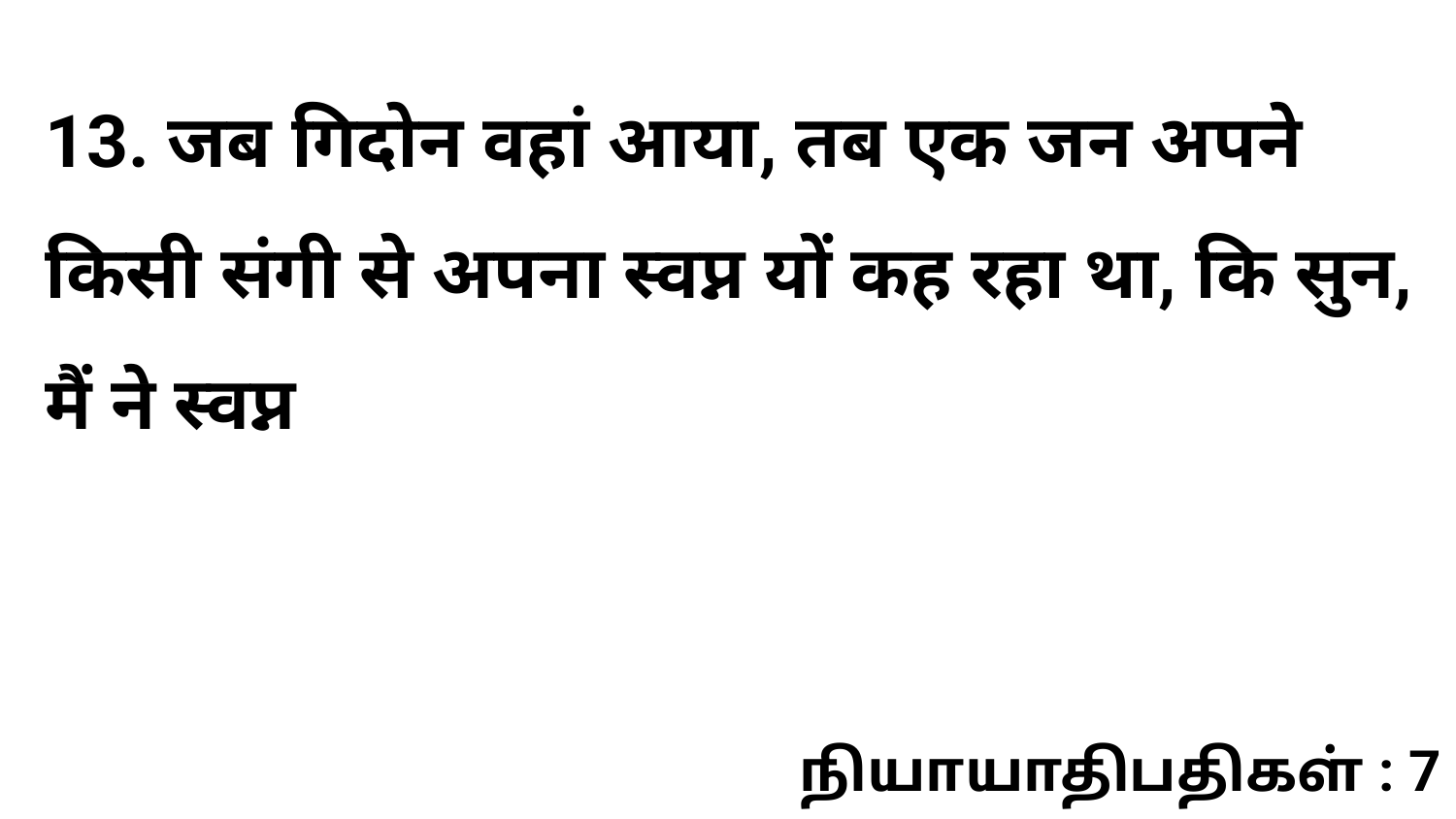

13. जब गिदोन वहां आया, तब एक जन अपने किसी संगी से अपना स्वप्न यों कह रहा था, कि सुन, मैं ने स्वप्न
நியாயாதிபதிகள் : 7